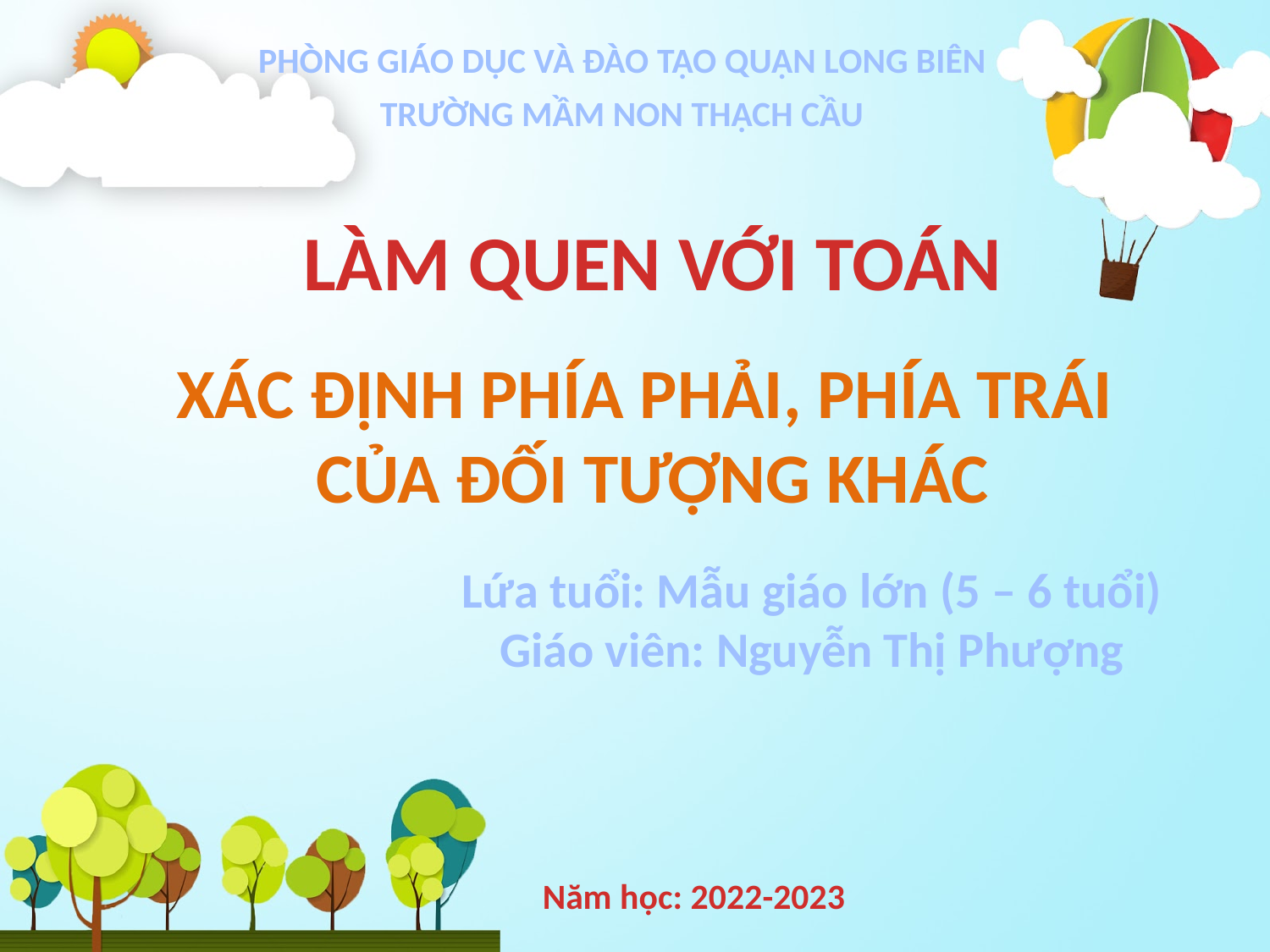

PHÒNG GIÁO DỤC VÀ ĐÀO TẠO QUẬN LONG BIÊN
TRƯỜNG MẦM NON THẠCH CẦU
LÀM QUEN VỚI TOÁN
XÁC ĐỊNH PHÍA PHẢI, PHÍA TRÁI
cỦA ĐỐI TƯỢNG KHÁC
Lứa tuổi: Mẫu giáo lớn (5 – 6 tuổi)
Giáo viên: Nguyễn Thị Phượng
Năm học: 2022-2023